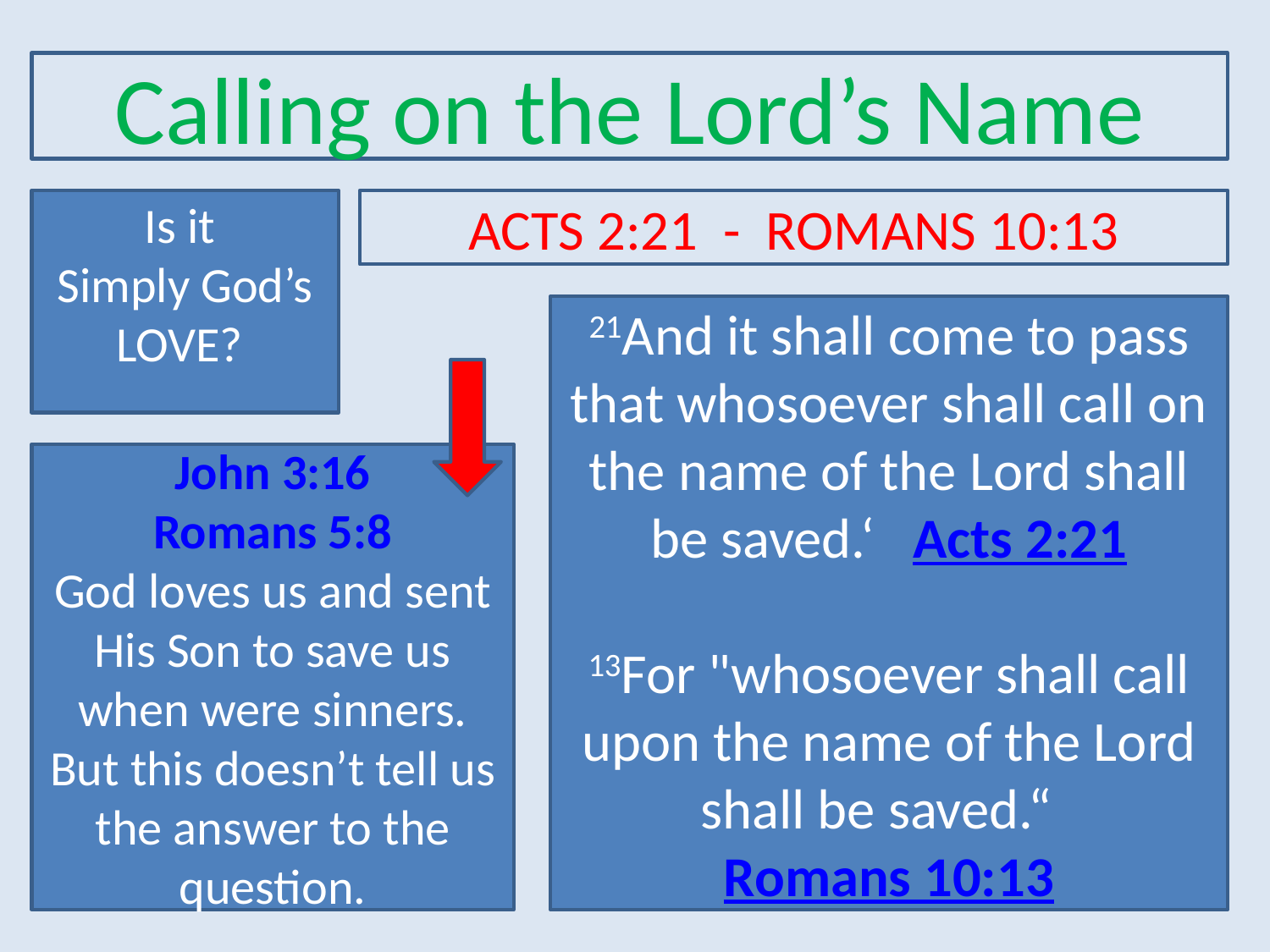

Calling on the Lord’s Name
Is it
Simply God’s LOVE?

ACTS 2:21  -  ROMANS 10:13
21And it shall come to pass that whosoever shall call on the name of the Lord shall be saved.‘   Acts 2:21

13For "whosoever shall call upon the name of the Lord shall be saved.“
Romans 10:13

John 3:16
Romans 5:8
God loves us and sent His Son to save us when were sinners.
But this doesn’t tell us the answer to the question.